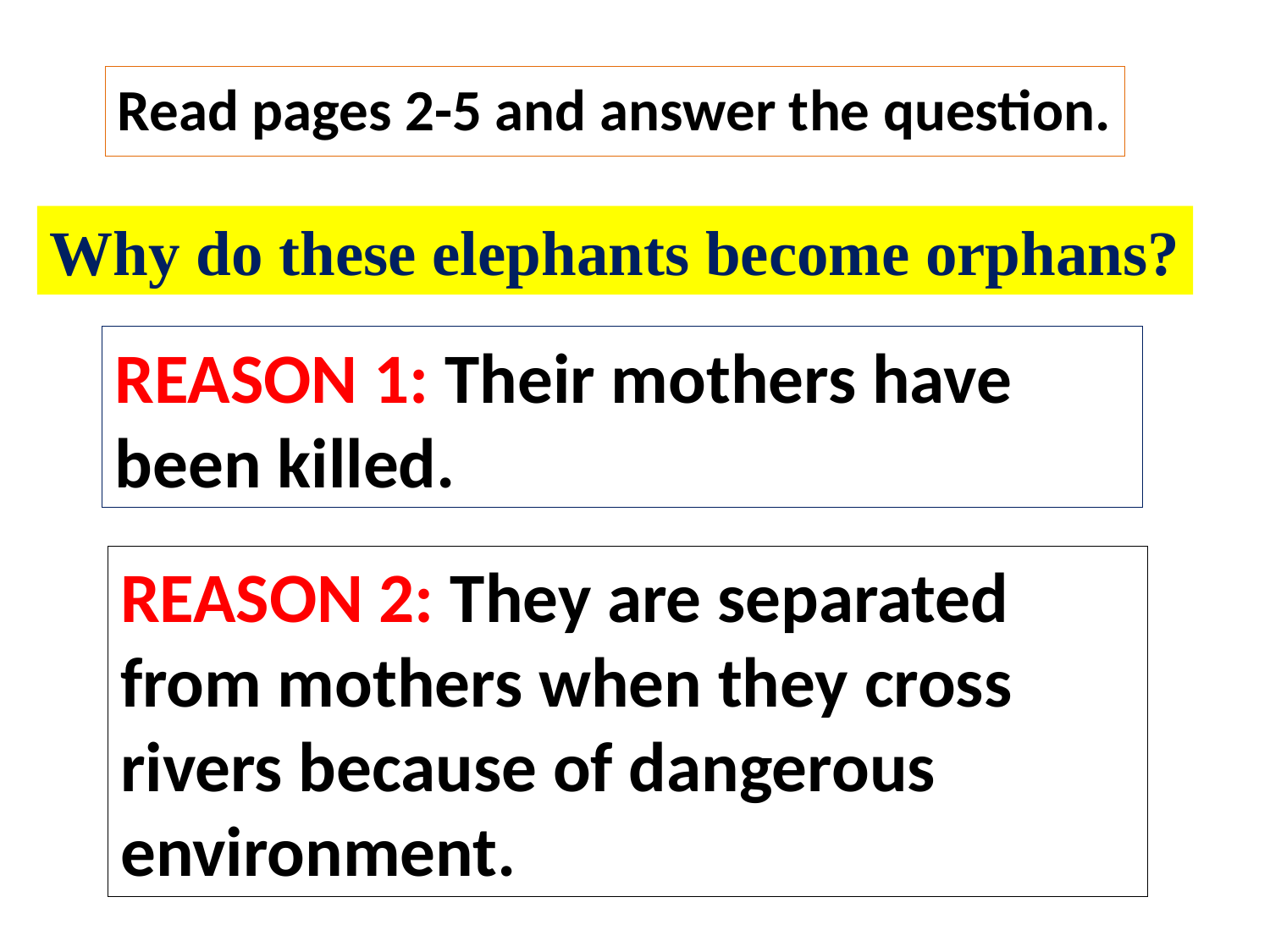

Read pages 2-5 and answer the question.
Why do these elephants become orphans?
REASON 1: Their mothers have been killed.
REASON 2: They are separated from mothers when they cross rivers because of dangerous environment.